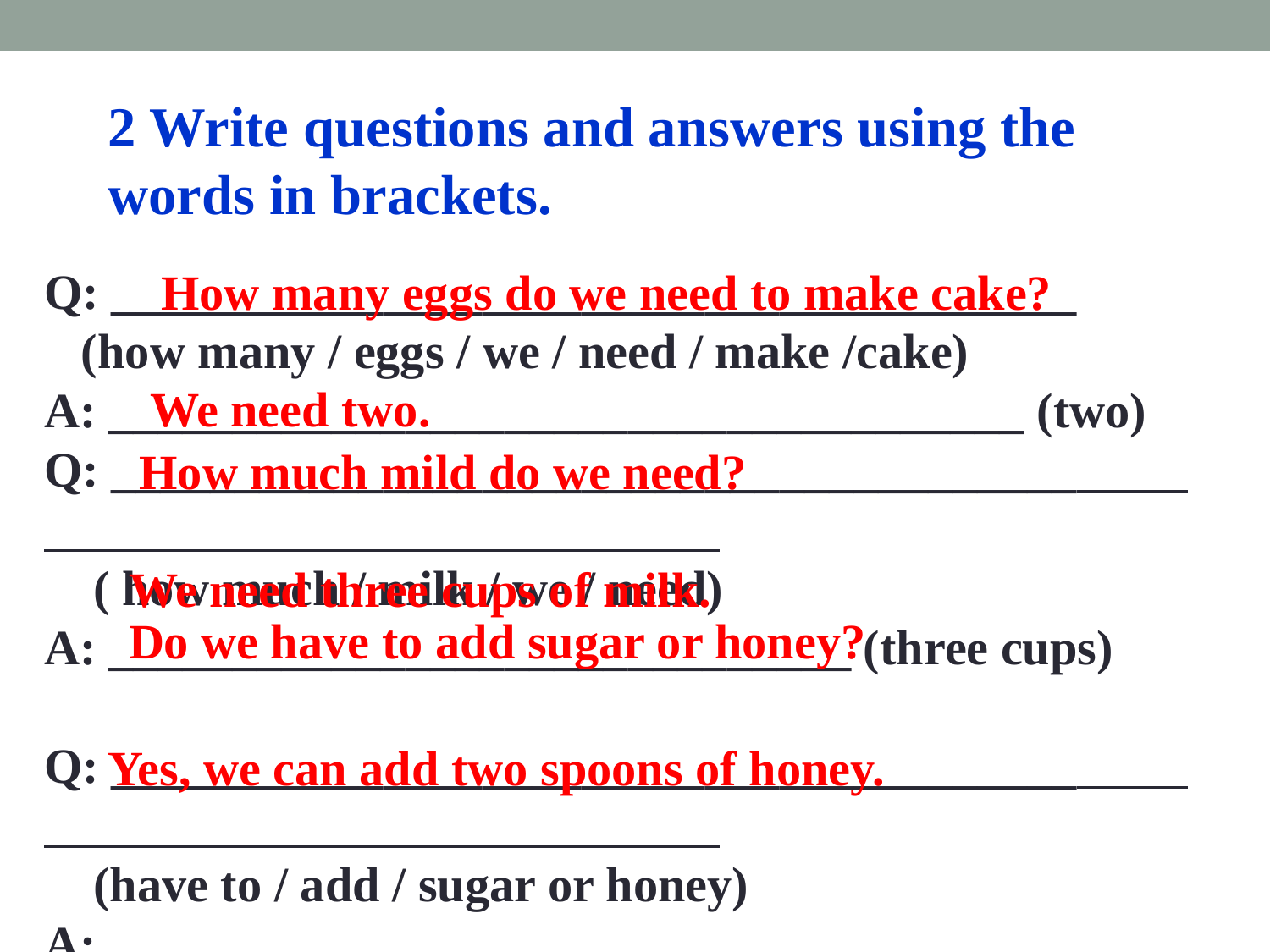

2 Write questions and answers using the words in brackets.
Q: _______________________________________
   (how many / eggs / we / need / make /cake)
A: _____________________________________ (two)
Q: _______________________________________
    ( how much / milk / we / need)
A: ______________________________ (three cups)
Q: _______________________________________
    (have to / add / sugar or honey)
A: _______________________________________
     (can / add / two spoons)

How many eggs do we need to make cake?
We need two.
How much mild do we need?
We need three cups of milk.
Do we have to add sugar or honey?
Yes, we can add two spoons of honey.